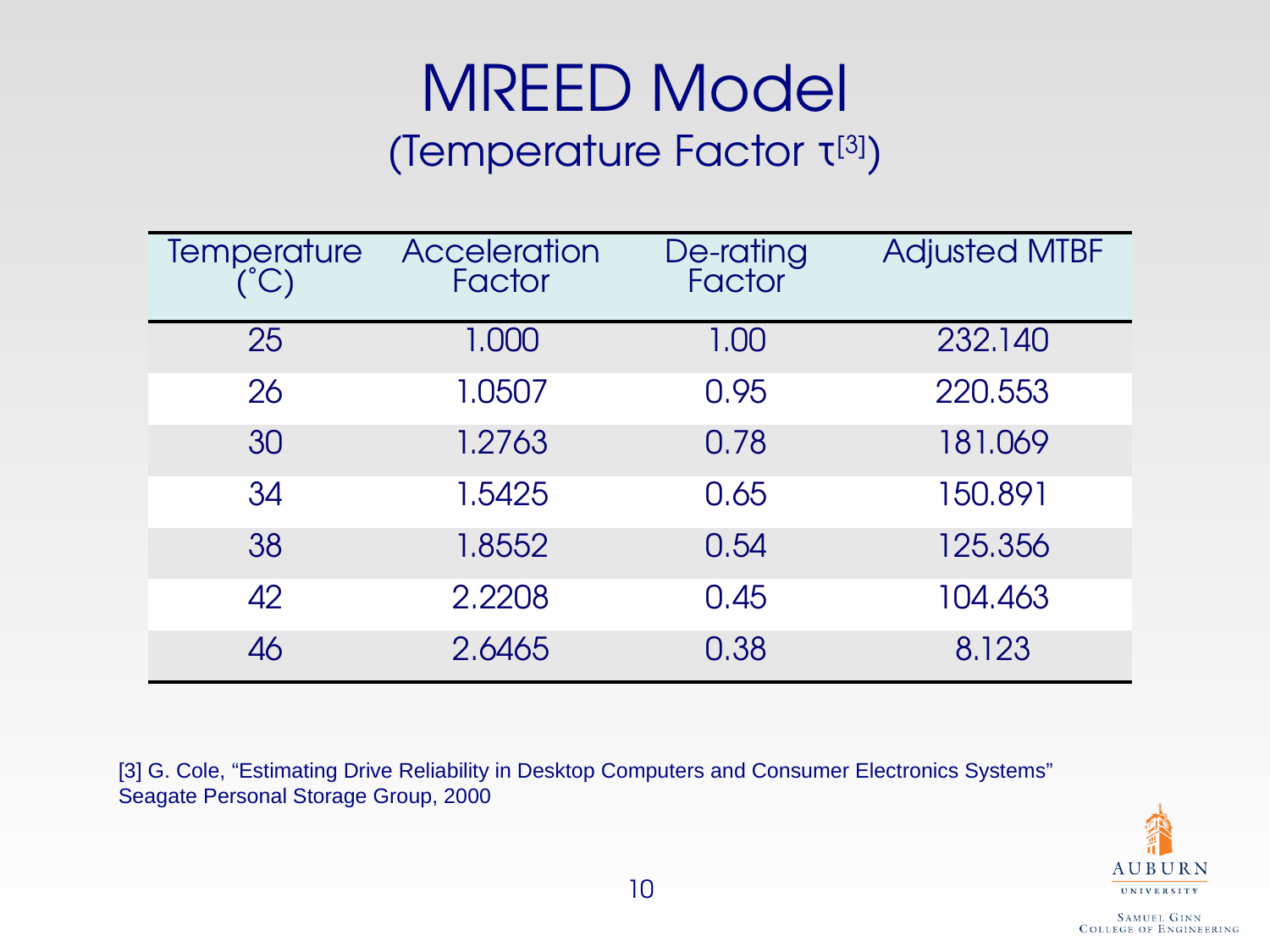

# MREED Model (Temperature Factor τ[3])
| Temperature (˚C) | Acceleration Factor | De-rating Factor | Adjusted MTBF |
| --- | --- | --- | --- |
| 25 | 1.000 | 1.00 | 232.140 |
| 26 | 1.0507 | 0.95 | 220.553 |
| 30 | 1.2763 | 0.78 | 181.069 |
| 34 | 1.5425 | 0.65 | 150.891 |
| 38 | 1.8552 | 0.54 | 125.356 |
| 42 | 2.2208 | 0.45 | 104.463 |
| 46 | 2.6465 | 0.38 | 8.123 |
[3] G. Cole, “Estimating Drive Reliability in Desktop Computers and Consumer Electronics Systems”
Seagate Personal Storage Group, 2000
10